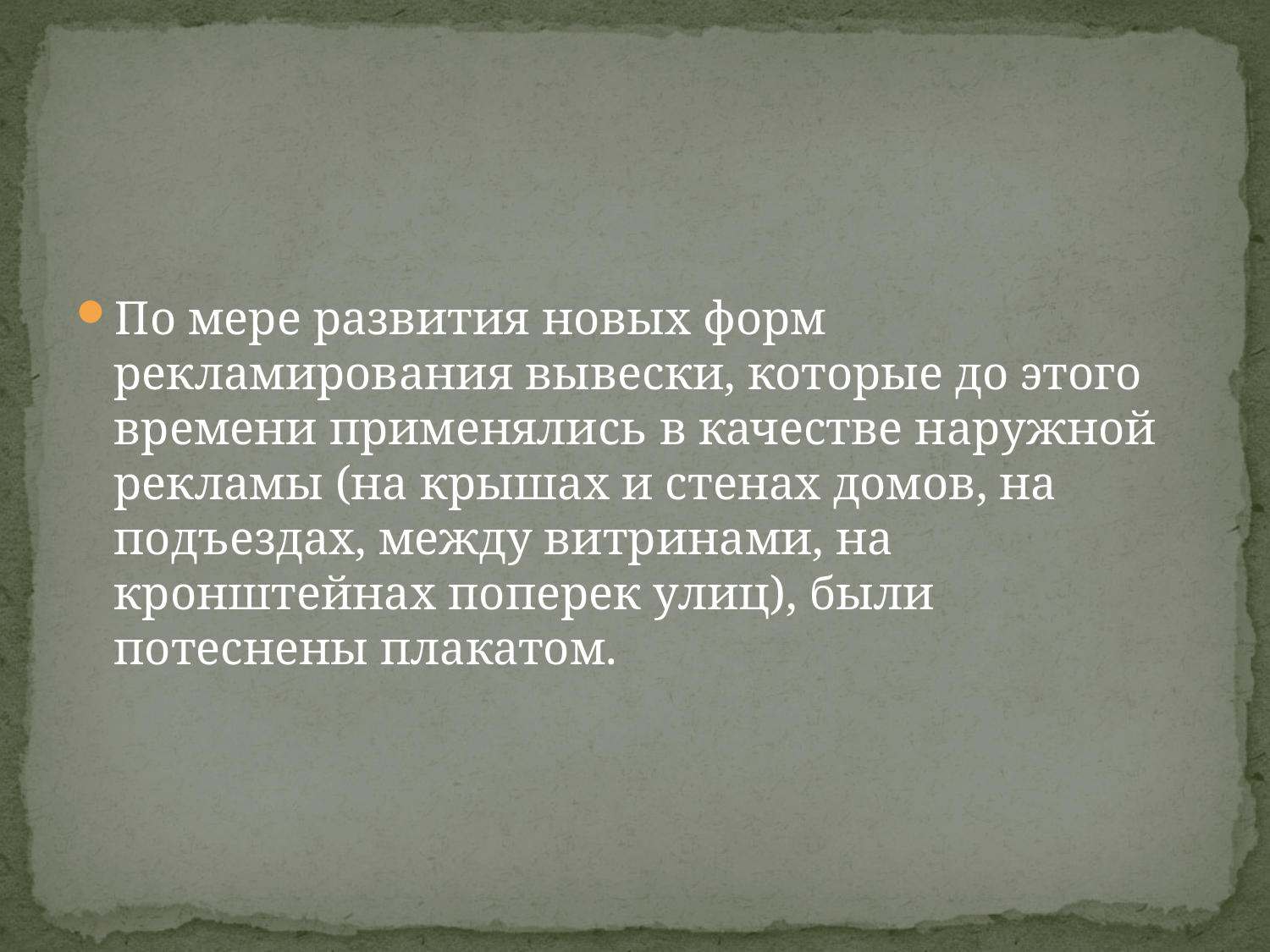

По мере развития новых форм рекламирования вывески, которые до этого времени применялись в качестве наружной рекламы (на крышах и стенах домов, на подъездах, между витринами, на кронштейнах поперек улиц), были потеснены плакатом.